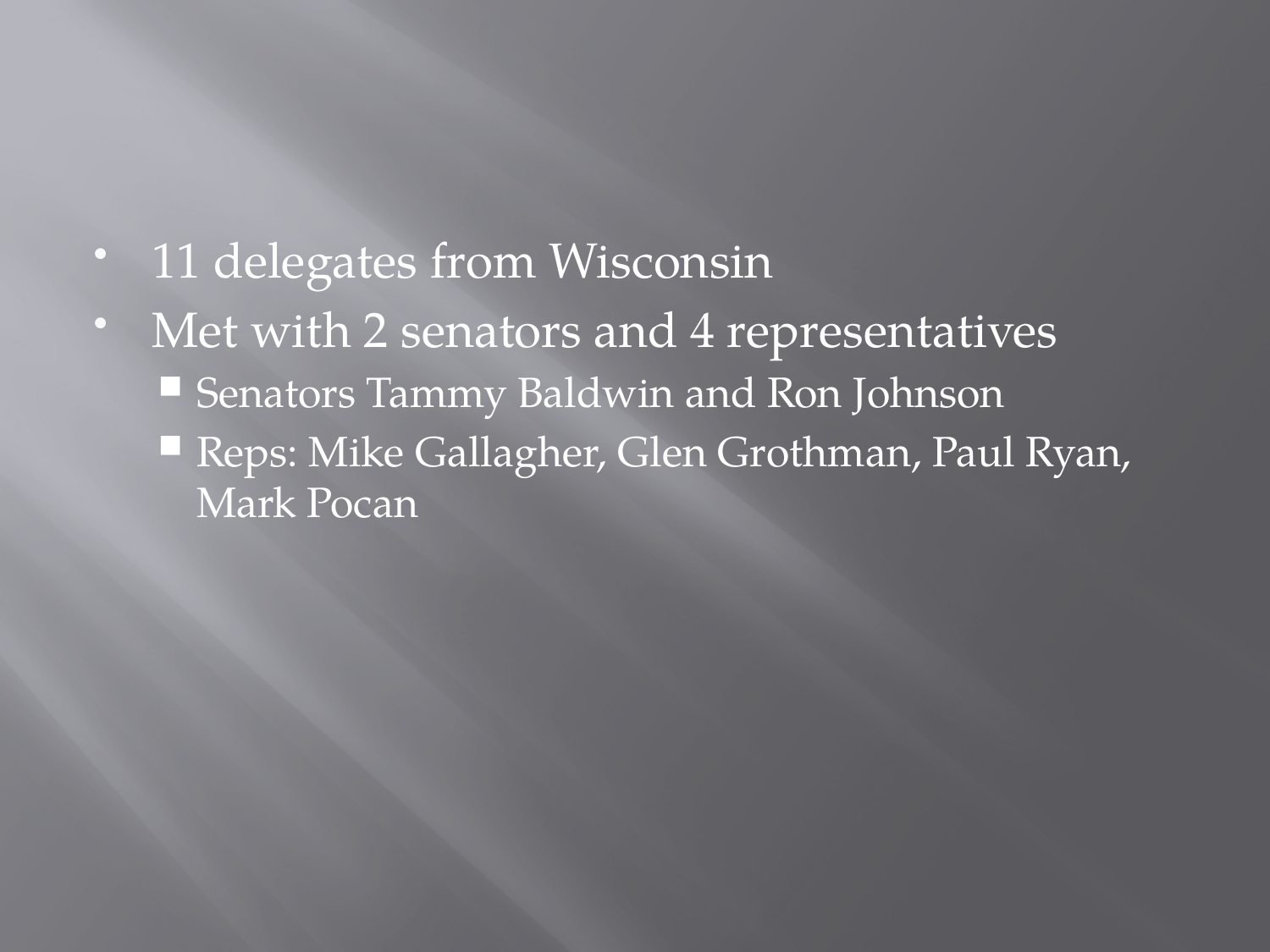

#
11 delegates from Wisconsin
Met with 2 senators and 4 representatives
Senators Tammy Baldwin and Ron Johnson
Reps: Mike Gallagher, Glen Grothman, Paul Ryan, Mark Pocan